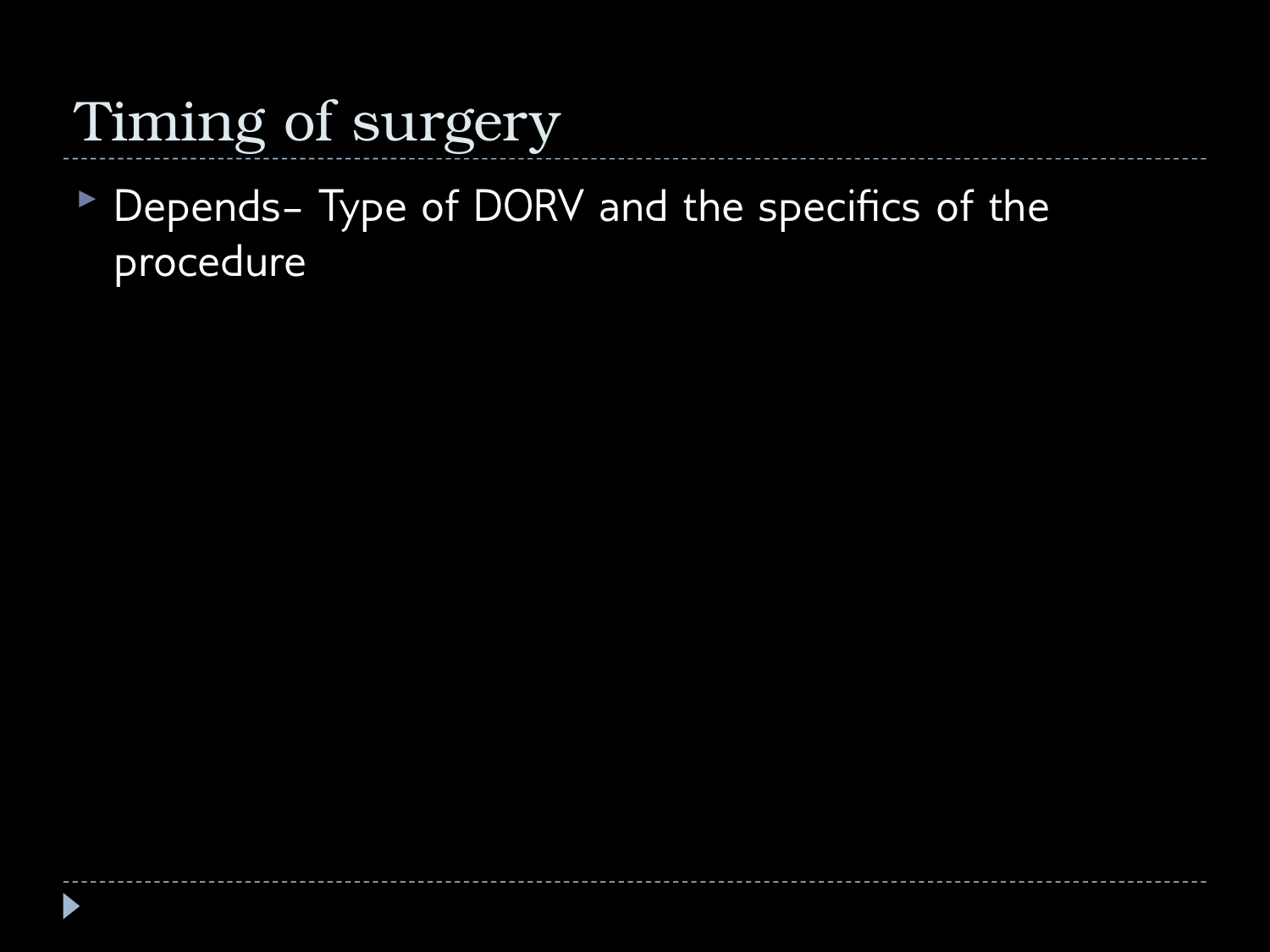

# Timing of surgery
Depends– Type of DORV and the specifics of the procedure